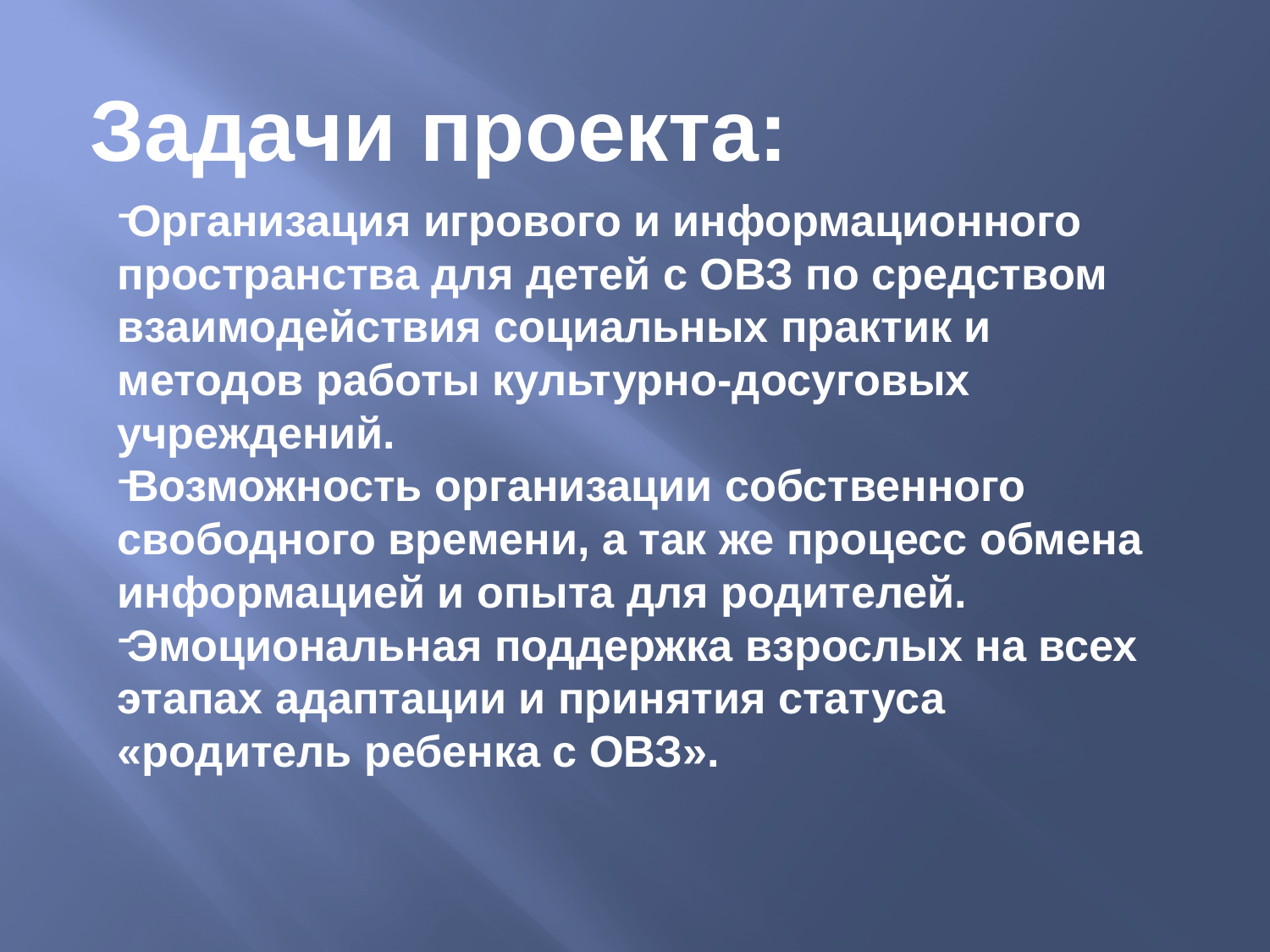

# Задачи проекта:
Организация игрового и информационного пространства для детей с ОВЗ по средством взаимодействия социальных практик и методов работы культурно-досуговых учреждений.
Возможность организации собственного свободного времени, а так же процесс обмена информацией и опыта для родителей.
Эмоциональная поддержка взрослых на всех этапах адаптации и принятия статуса «родитель ребенка с ОВЗ».